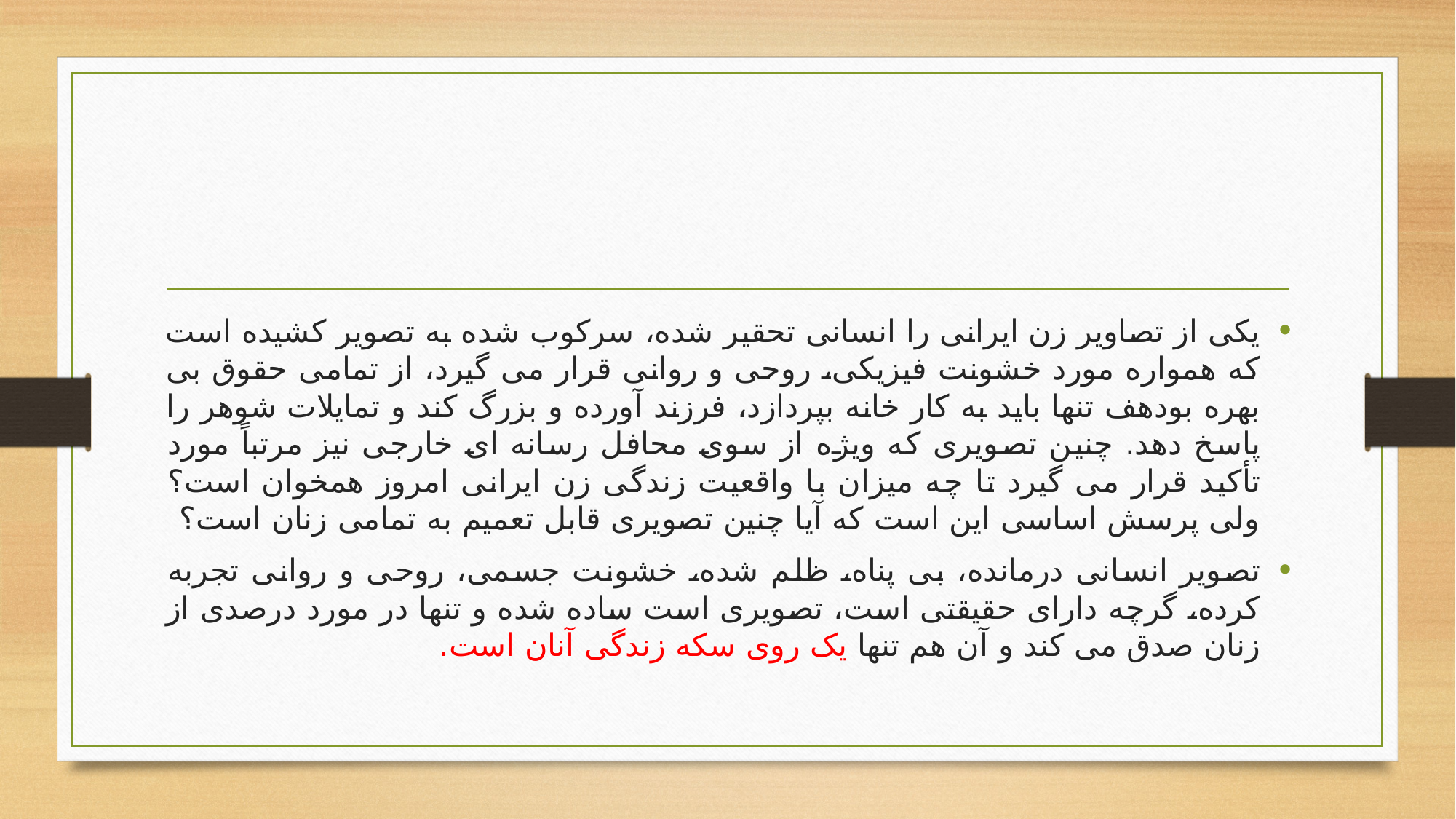

#
یکی از تصاویر زن ایرانی را انسانی تحقیر شده، سرکوب شده به تصویر کشیده است که همواره مورد خشونت فیزیکی، روحی و روانی قرار می گیرد، از تمامی حقوق بی بهره بودهف تنها باید به کار خانه بپردازد، فرزند آورده و بزرگ کند و تمایلات شوهر را پاسخ دهد. چنین تصویری که ویژه از سوی محافل رسانه ای خارجی نیز مرتباً مورد تأکید قرار می گیرد تا چه میزان با واقعیت زندگی زن ایرانی امروز همخوان است؟ ولی پرسش اساسی این است که آیا چنین تصویری قابل تعمیم به تمامی زنان است؟
تصویر انسانی درمانده، بی پناه، ظلم شده، خشونت جسمی، روحی و روانی تجربه کرده، گرچه دارای حقیقتی است، تصویری است ساده شده و تنها در مورد درصدی از زنان صدق می کند و آن هم تنها یک روی سکه زندگی آنان است.